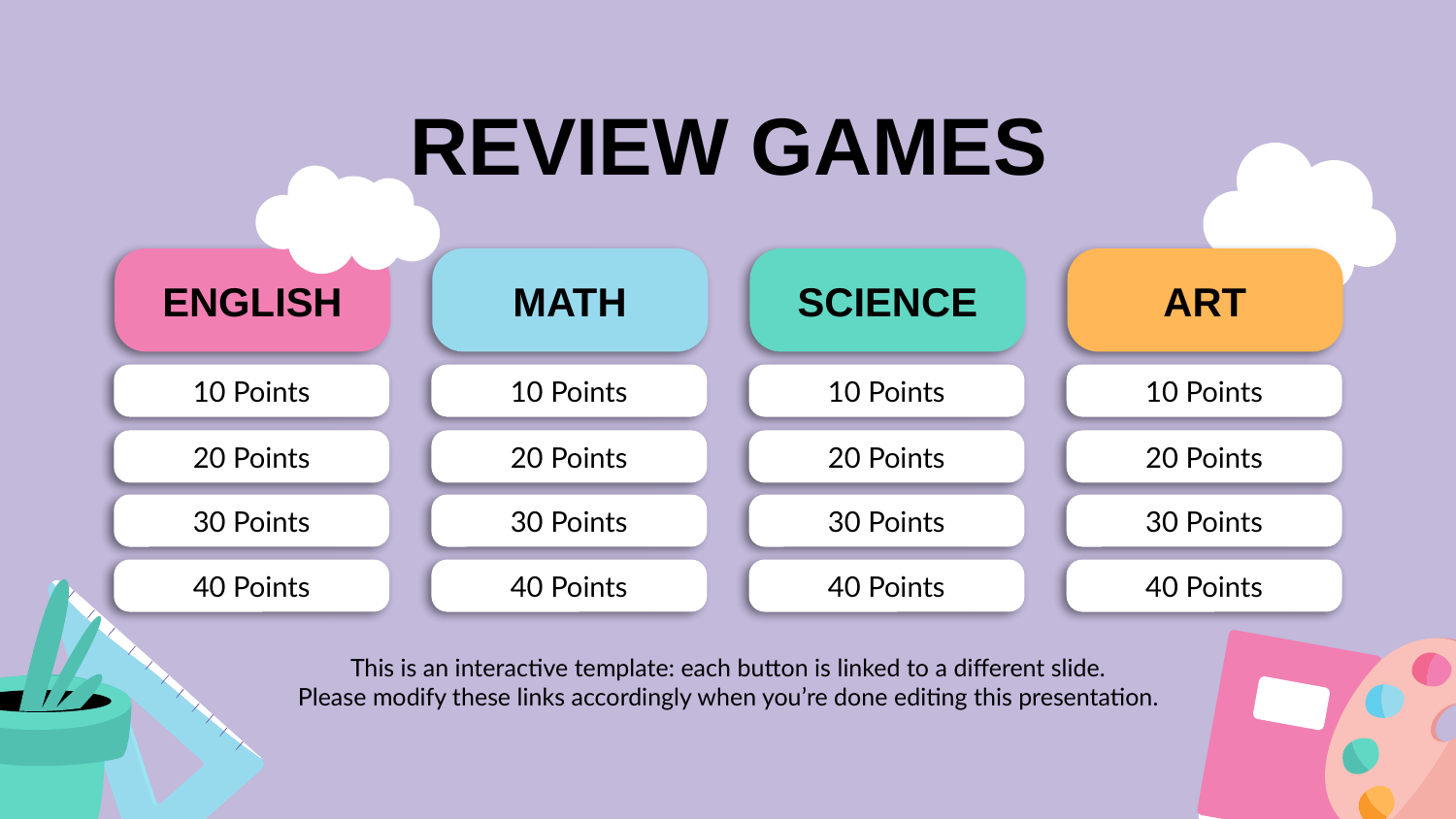

# REVIEW GAMES

ENGLISH
MATH
SCIENCE
ART
10 Points
10 Points
10 Points
10 Points
20 Points
20 Points
20 Points
20 Points
30 Points
30 Points
30 Points
30 Points
40 Points
40 Points
40 Points
40 Points

This is an interactive template: each button is linked to a different slide.
Please modify these links accordingly when you’re done editing this presentation.